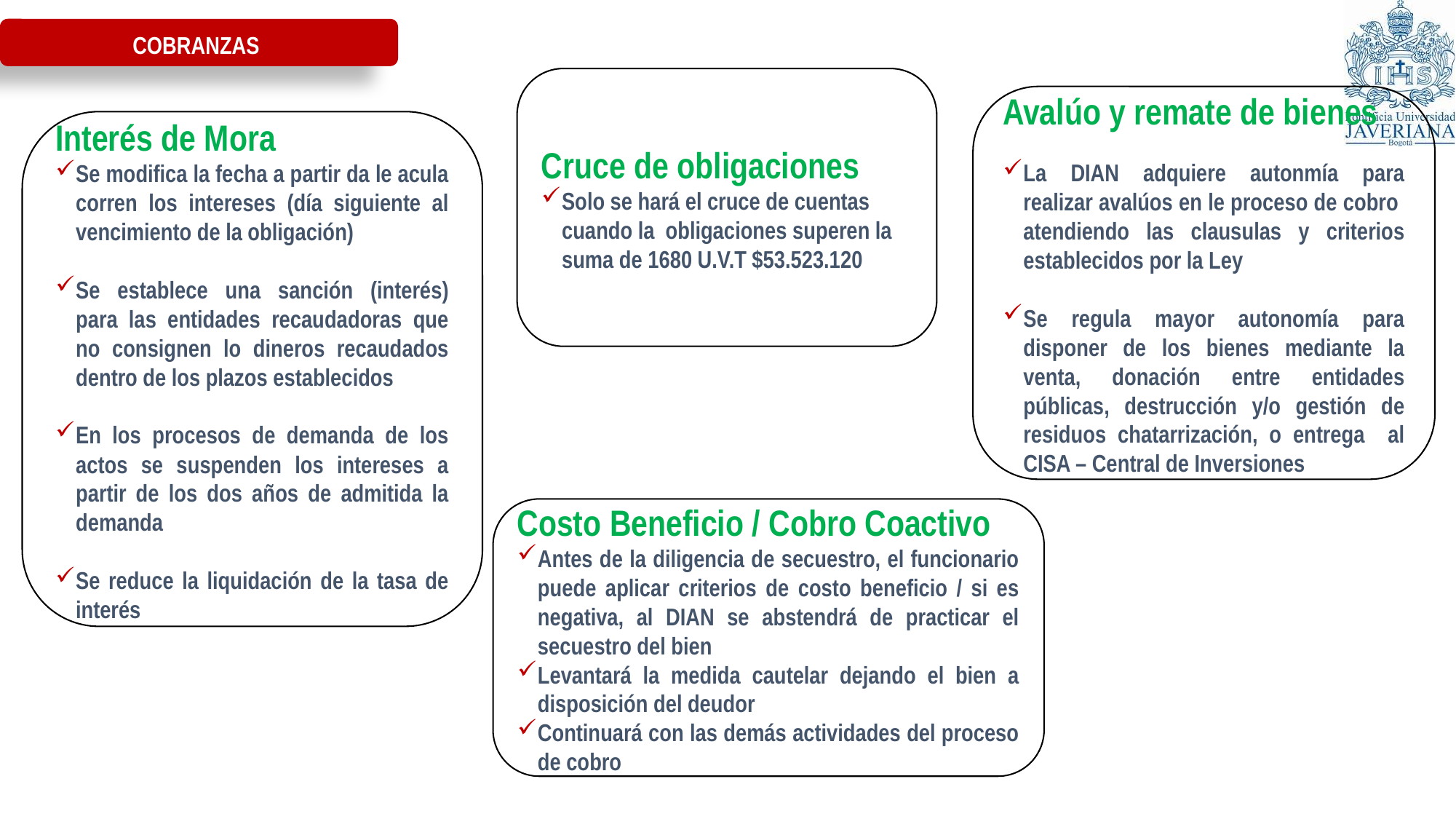

COBRANZAS

Cruce de obligaciones
Solo se hará el cruce de cuentas cuando la  obligaciones superen la suma de 1680 U.V.T $53.523.120
Avalúo y remate de bienes

La DIAN adquiere autonmía para realizar avalúos en le proceso de cobro  atendiendo las clausulas y criterios establecidos por la Ley

Se regula mayor autonomía para disponer de los bienes mediante la venta, donación entre entidades públicas, destrucción y/o gestión de residuos chatarrización, o entrega  al CISA – Central de Inversiones
Interés de Mora
Se modifica la fecha a partir da le acula corren los intereses (día siguiente al vencimiento de la obligación)

Se establece una sanción (interés) para las entidades recaudadoras que no consignen lo dineros recaudados dentro de los plazos establecidos

En los procesos de demanda de los actos se suspenden los intereses a partir de los dos años de admitida la demanda

Se reduce la liquidación de la tasa de interés
Costo Beneficio / Cobro Coactivo
Antes de la diligencia de secuestro, el funcionario puede aplicar criterios de costo beneficio / si es negativa, al DIAN se abstendrá de practicar el secuestro del bien
Levantará la medida cautelar dejando el bien a disposición del deudor
Continuará con las demás actividades del proceso de cobro